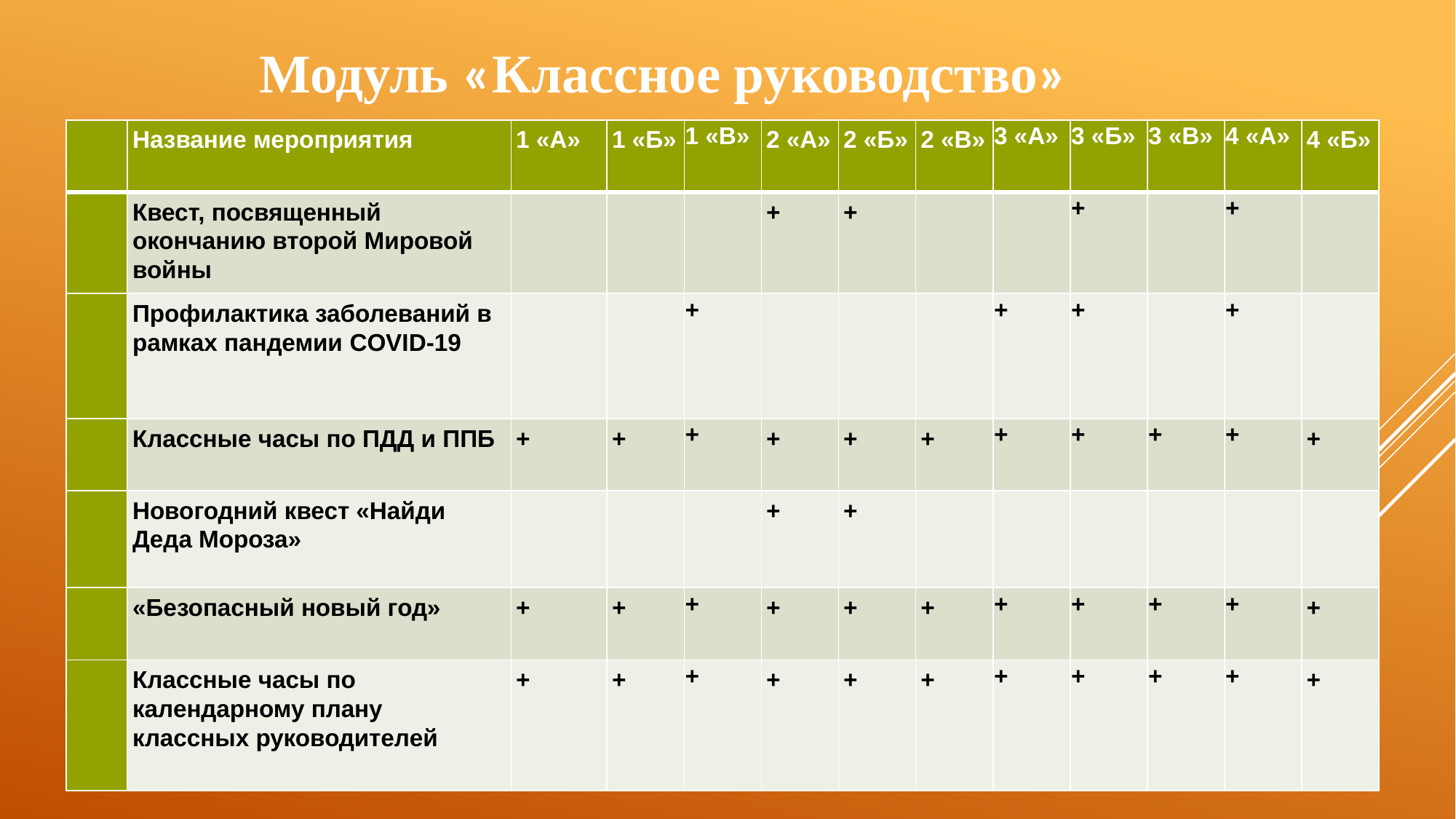

# Модуль «Классное руководство»
|  | Название мероприятия | 1 «А» | 1 «Б» | 1 «В» | 2 «А» | 2 «Б» | 2 «В» | 3 «А» | 3 «Б» | 3 «В» | 4 «А» | 4 «Б» |
| --- | --- | --- | --- | --- | --- | --- | --- | --- | --- | --- | --- | --- |
|  | Квест, посвященный окончанию второй Мировой войны |  |  |  | + | + |  |  | + |  | + |  |
|  | Профилактика заболеваний в рамках пандемии COVID-19 |  |  | + |  |  |  | + | + |  | + |  |
|  | Классные часы по ПДД и ППБ | + | + | + | + | + | + | + | + | + | + | + |
|  | Новогодний квест «Найди Деда Мороза» |  |  |  | + | + |  |  |  |  |  |  |
|  | «Безопасный новый год» | + | + | + | + | + | + | + | + | + | + | + |
|  | Классные часы по календарному плану классных руководителей | + | + | + | + | + | + | + | + | + | + | + |